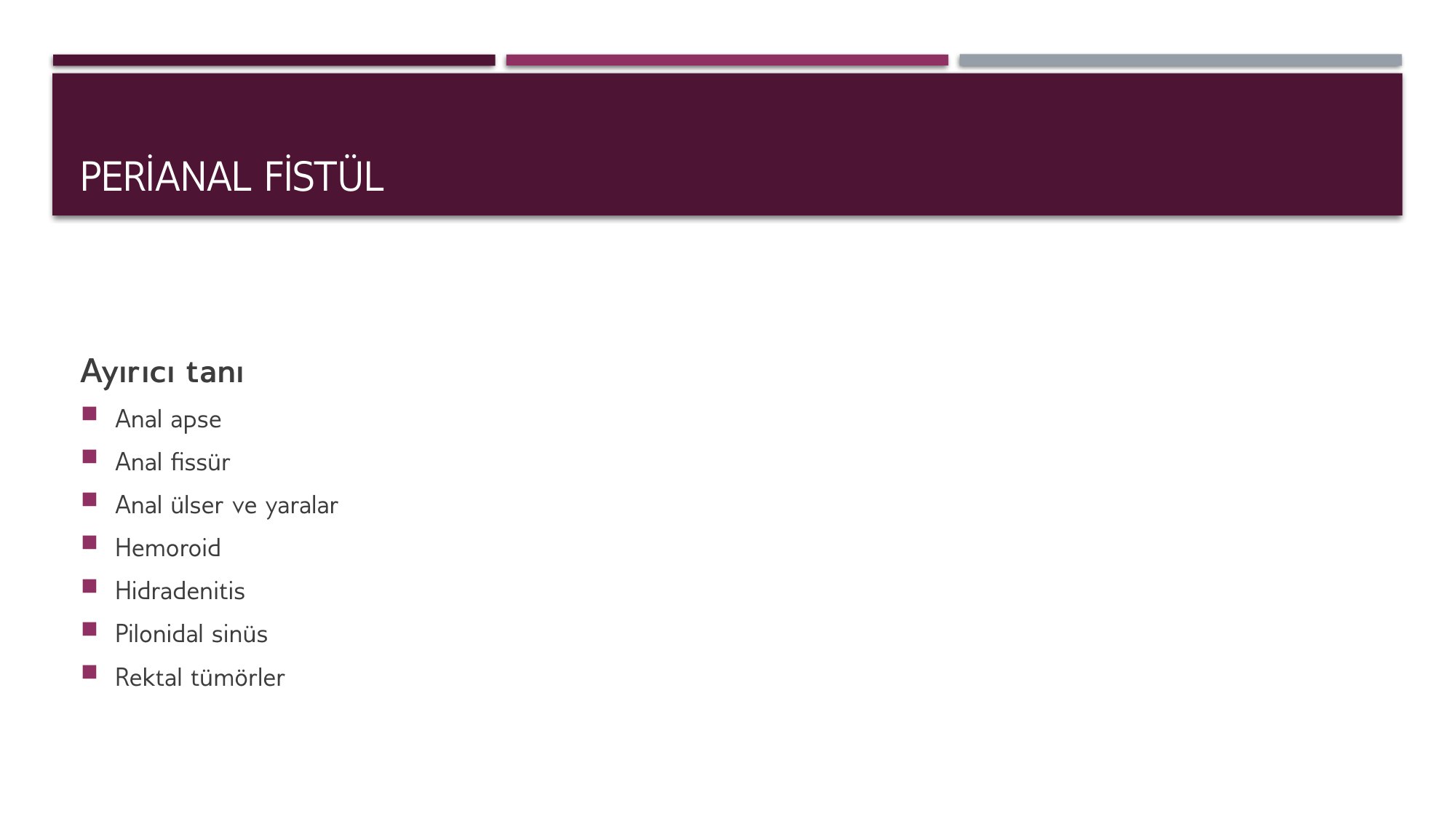

# Perianal fistül

Ayırıcı tanı
Anal apse
Anal fissür
Anal ülser ve yaralar
Hemoroid
Hidradenitis
Pilonidal sinüs
Rektal tümörler